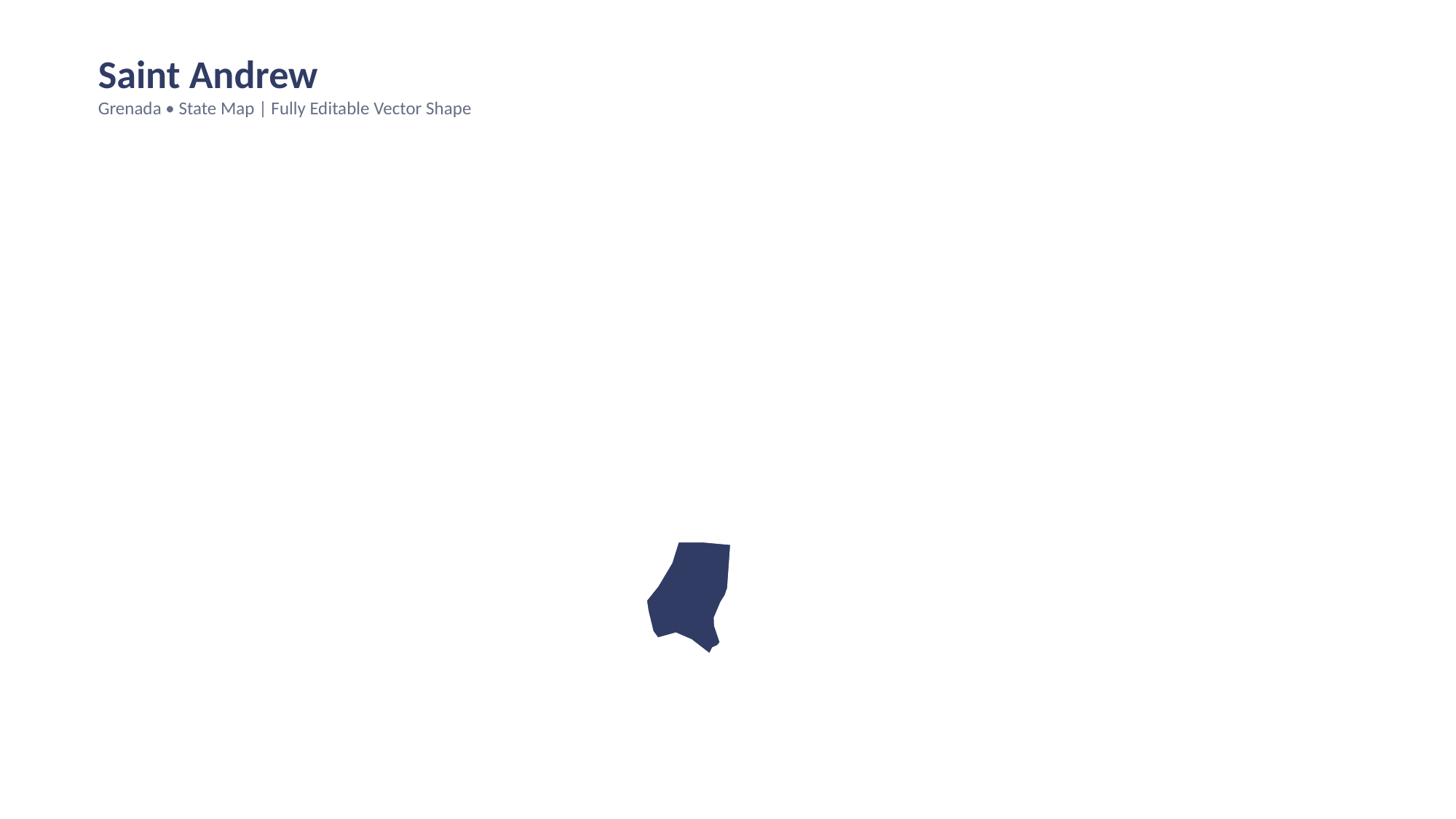

Saint Andrew
Grenada • State Map | Fully Editable Vector Shape